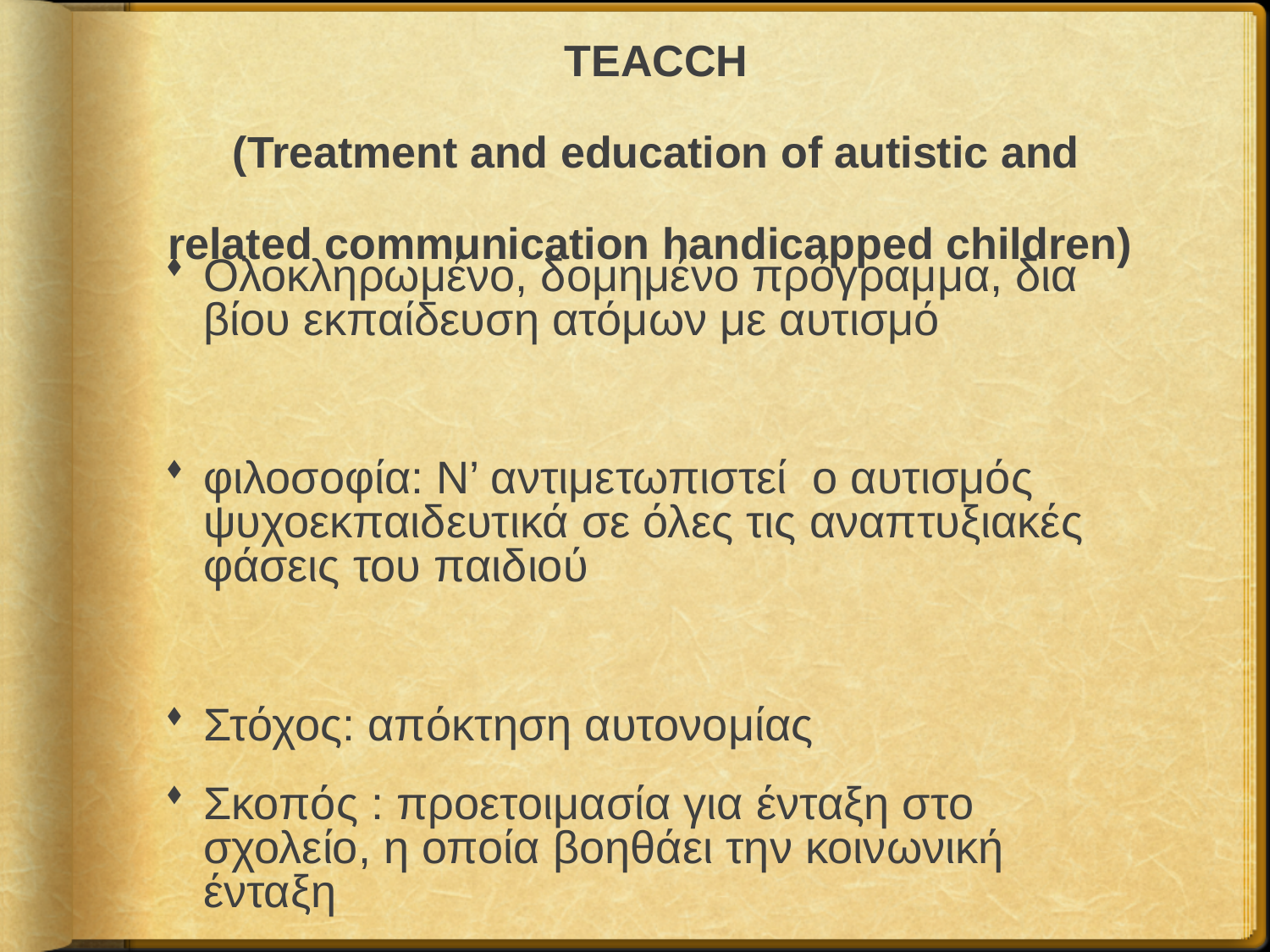

TEACCH
(Treatment and education of autistic and related communication handicapped children)
Ολοκληρωμένο, δομημένο πρόγραμμα, δια βίου εκπαίδευση ατόμων με αυτισμό

φιλοσοφία: Ν’ αντιμετωπιστεί  ο αυτισμός ψυχοεκπαιδευτικά σε όλες τις αναπτυξιακές φάσεις του παιδιού

Στόχος: απόκτηση αυτονομίας
Σκοπός : προετοιμασία για ένταξη στο σχολείο, η οποία βοηθάει την κοινωνική ένταξη